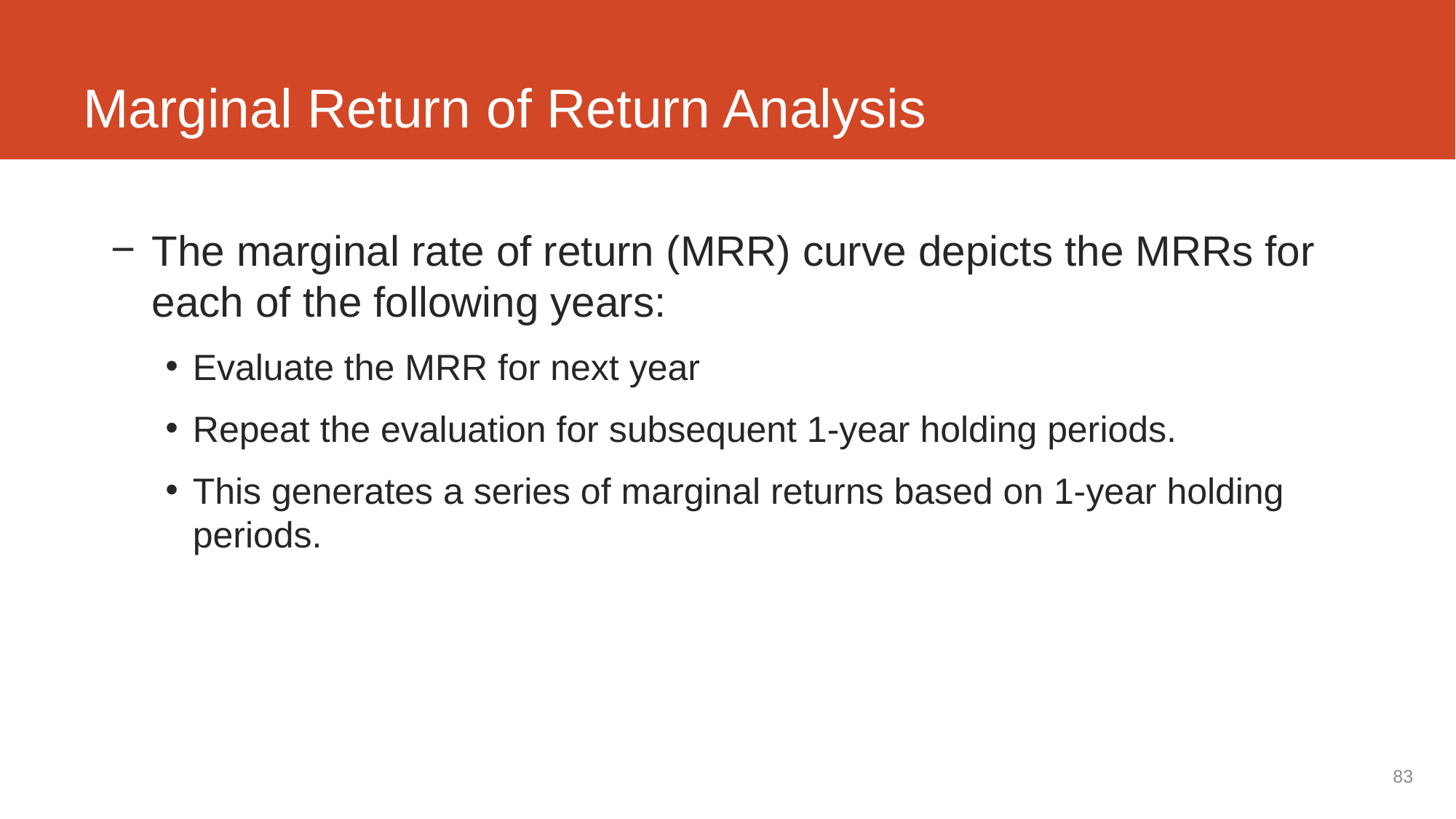

# Marginal Return of Return Analysis
The marginal rate of return (MRR) curve depicts the MRRs for each of the following years:
Evaluate the MRR for next year
Repeat the evaluation for subsequent 1-year holding periods.
This generates a series of marginal returns based on 1-year holding periods.

83